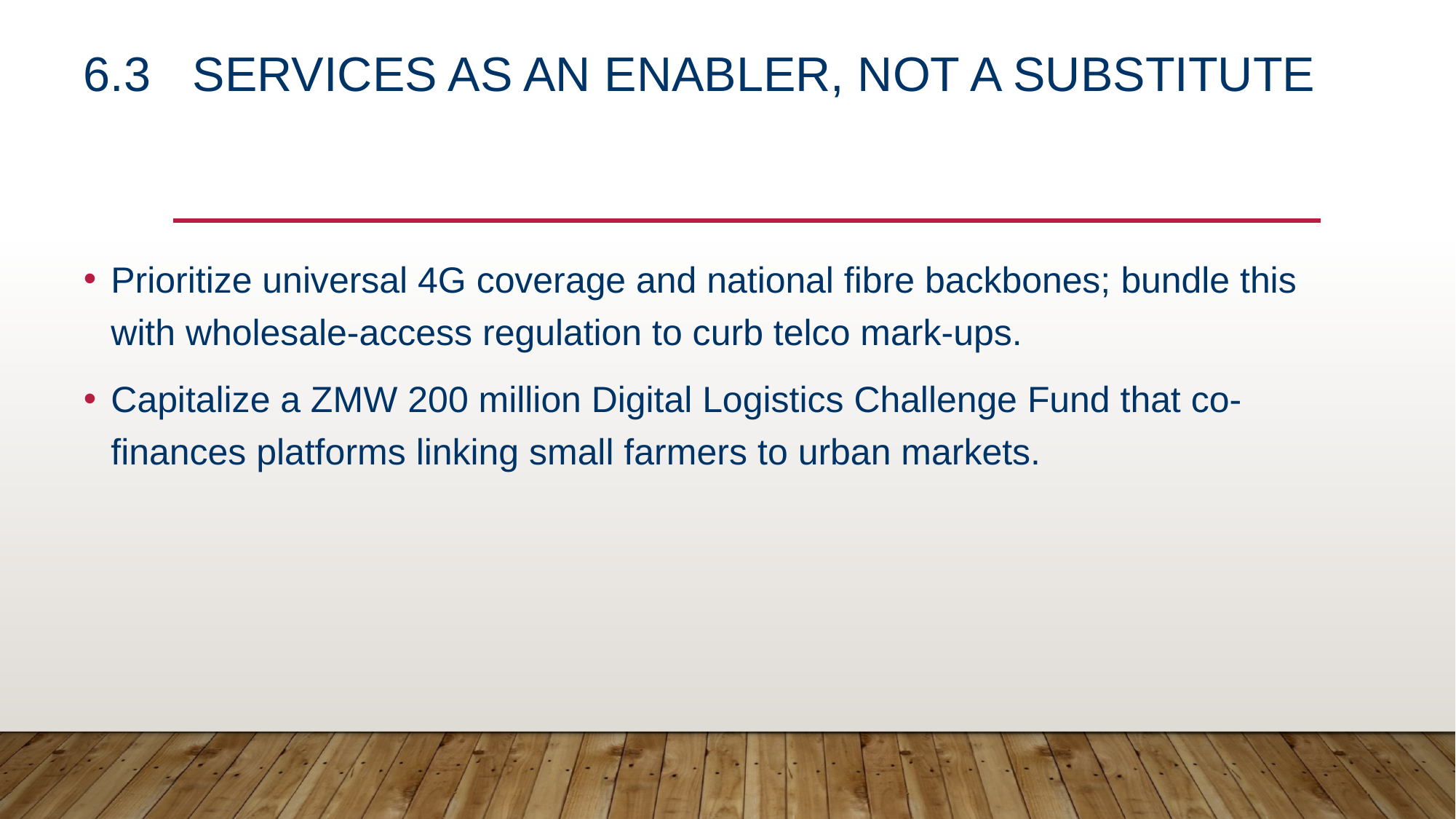

# 6.3	Services as an Enabler, not a Substitute
Prioritize universal 4G coverage and national fibre backbones; bundle this with wholesale-access regulation to curb telco mark-ups.
Capitalize a ZMW 200 million Digital Logistics Challenge Fund that co-finances platforms linking small farmers to urban markets.